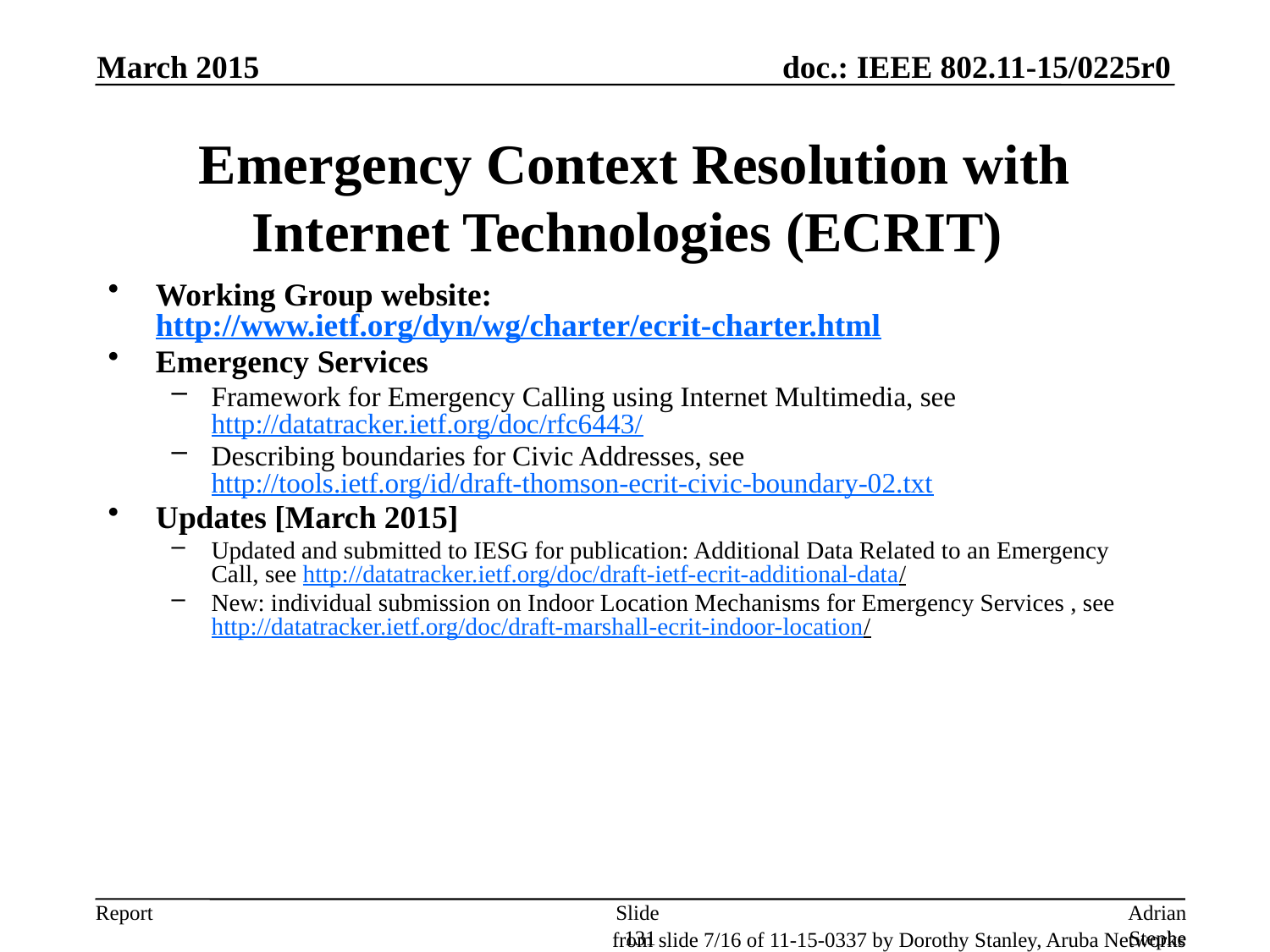

March 2015
# Emergency Context Resolution with Internet Technologies (ECRIT)
Working Group website: http://www.ietf.org/dyn/wg/charter/ecrit-charter.html
Emergency Services
Framework for Emergency Calling using Internet Multimedia, see http://datatracker.ietf.org/doc/rfc6443/
Describing boundaries for Civic Addresses, see http://tools.ietf.org/id/draft-thomson-ecrit-civic-boundary-02.txt
Updates [March 2015]
Updated and submitted to IESG for publication: Additional Data Related to an Emergency Call, see http://datatracker.ietf.org/doc/draft-ietf-ecrit-additional-data/
New: individual submission on Indoor Location Mechanisms for Emergency Services , see http://datatracker.ietf.org/doc/draft-marshall-ecrit-indoor-location/

Slide 131
Adrian Stephens, Intel Corporation
from slide 7/16 of 11-15-0337 by Dorothy Stanley, Aruba Networks